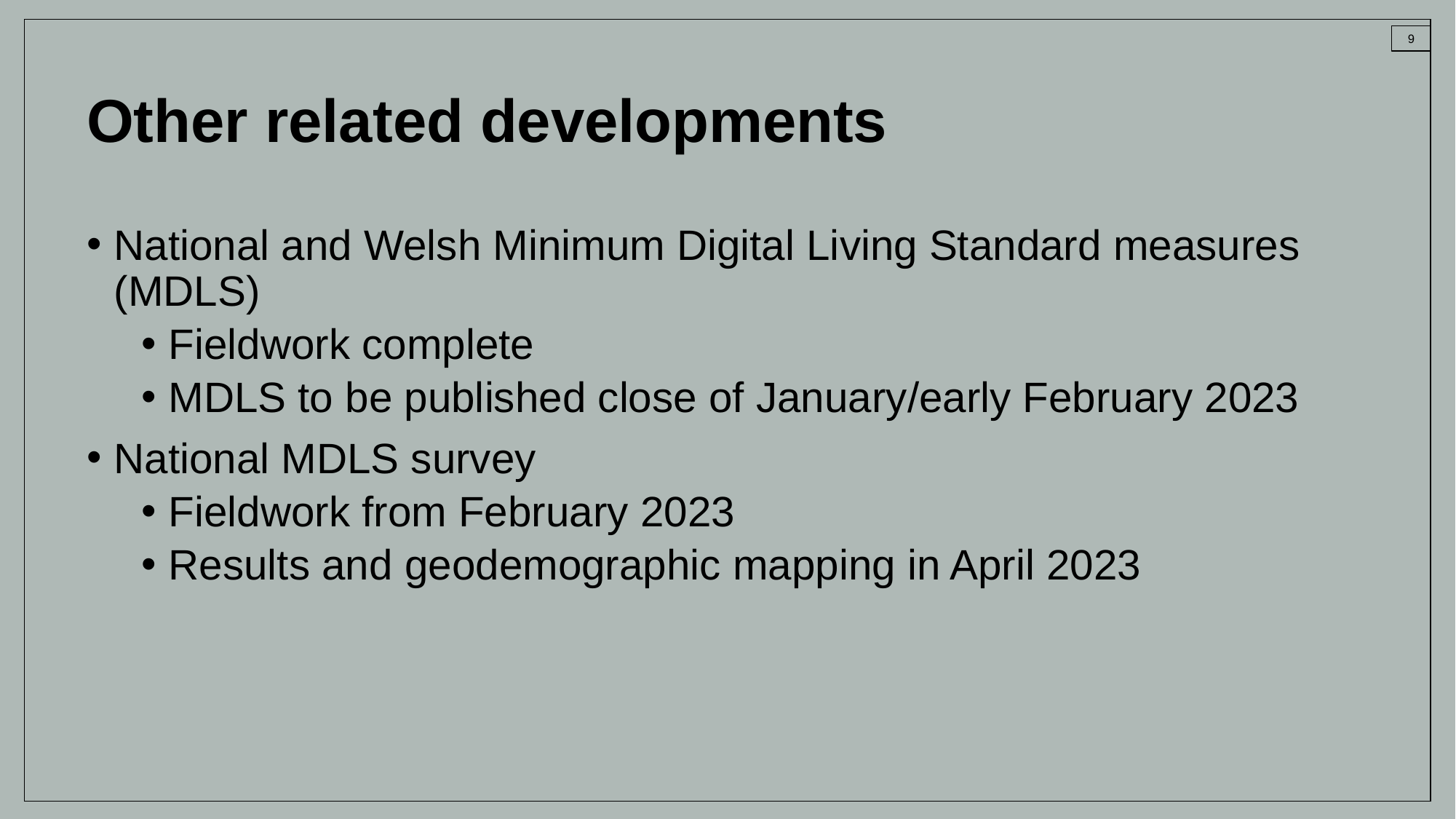

Other related developments
National and Welsh Minimum Digital Living Standard measures (MDLS)
Fieldwork complete
MDLS to be published close of January/early February 2023
National MDLS survey
Fieldwork from February 2023
Results and geodemographic mapping in April 2023